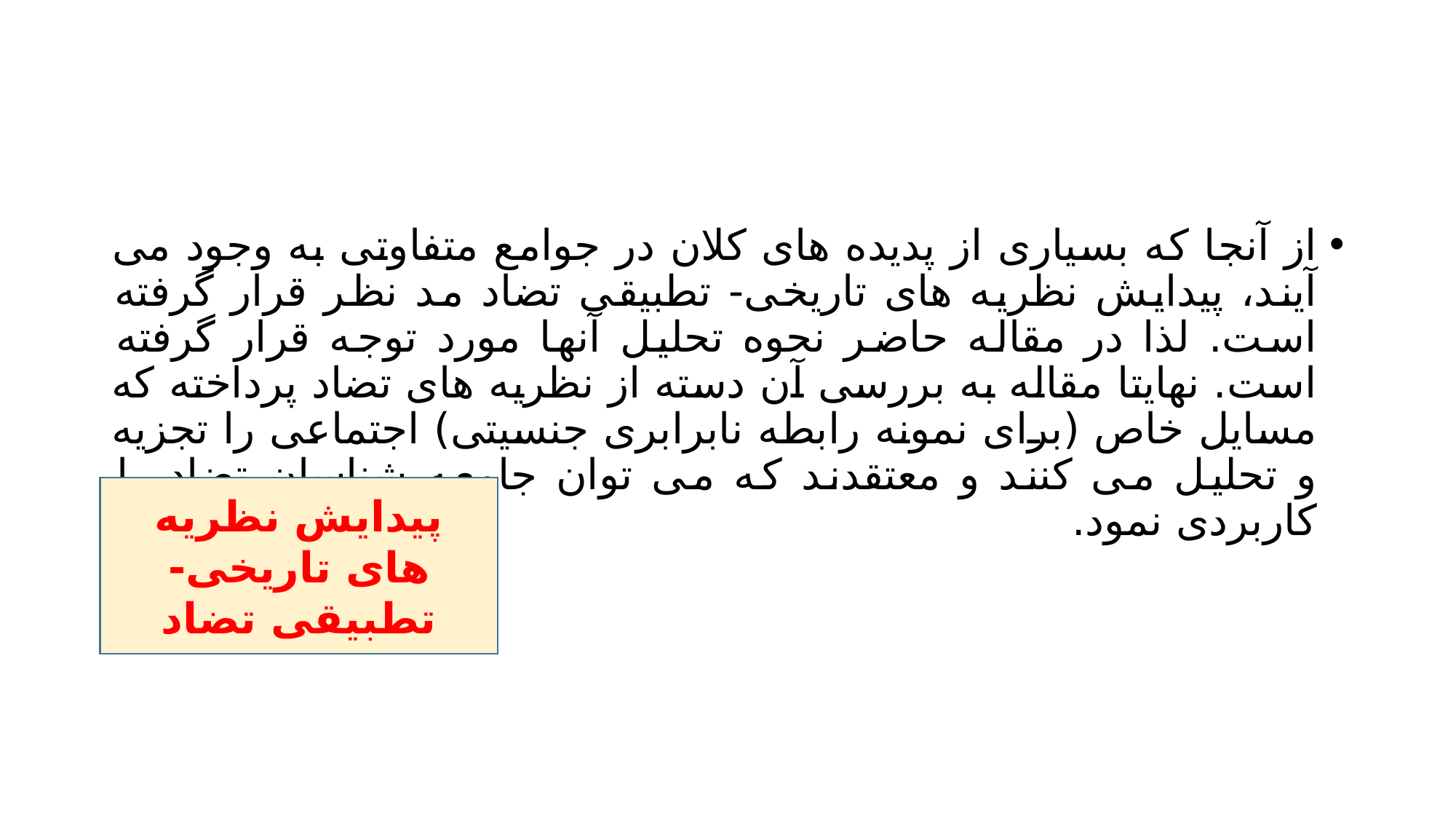

#
از آنجا که بسیاری از پدیده های کلان در جوامع متفاوتی به وجود می آیند، پیدایش نظریه های تاریخی- تطبیقی تضاد مد نظر قرار گرفته است. لذا در مقاله حاضر نحوه تحلیل آنها مورد توجه قرار گرفته است. نهایتا مقاله به بررسی آن دسته از نظریه های تضاد پرداخته که مسایل خاص (برای نمونه رابطه نابرابری جنسیتی) اجتماعی را تجزیه و تحلیل می کنند و معتقدند که می توان جامعه شناسان تضاد را کاربردی نمود.

پیدایش نظریه های تاریخی- تطبیقی تضاد